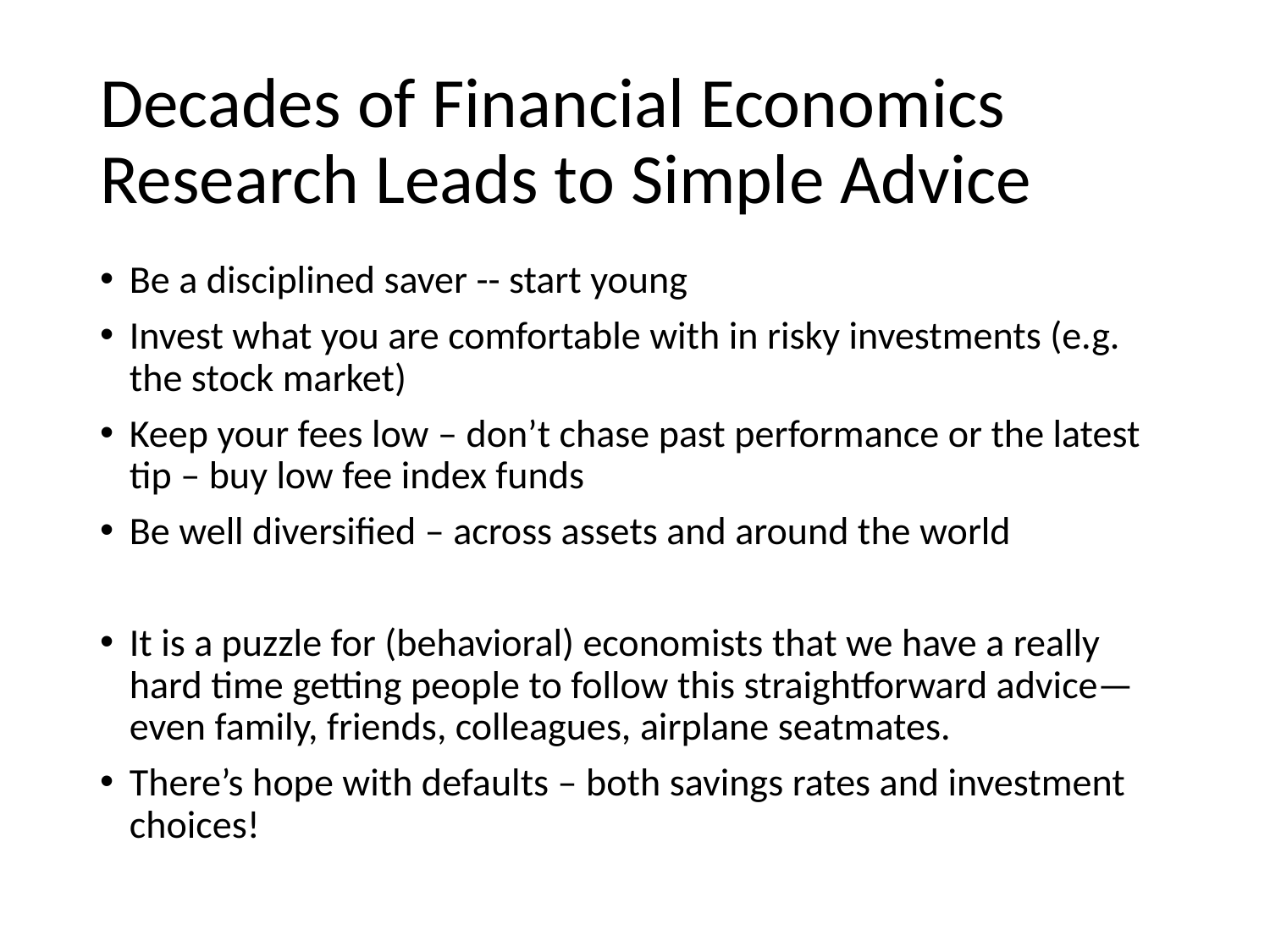

# Decades of Financial Economics Research Leads to Simple Advice
Be a disciplined saver -- start young
Invest what you are comfortable with in risky investments (e.g. the stock market)
Keep your fees low – don’t chase past performance or the latest tip – buy low fee index funds
Be well diversified – across assets and around the world

It is a puzzle for (behavioral) economists that we have a really hard time getting people to follow this straightforward advice—even family, friends, colleagues, airplane seatmates.
There’s hope with defaults – both savings rates and investment choices!